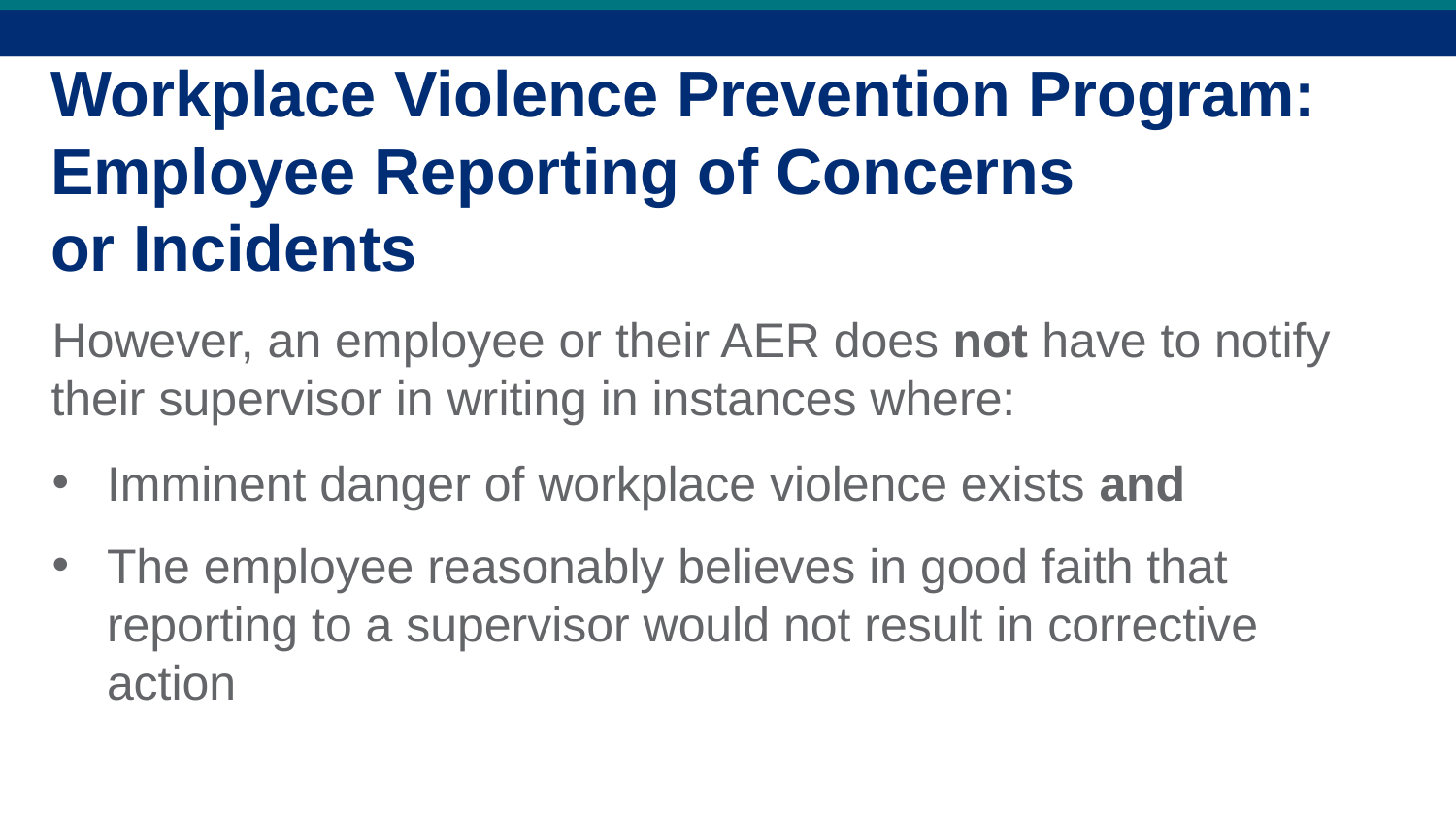

Workplace Violence Prevention Program:
Employee Reporting of Concerns
or Incidents
However, an employee or their AER does not have to notify their supervisor in writing in instances where:

Imminent danger of workplace violence exists and
The employee reasonably believes in good faith that reporting to a supervisor would not result in corrective action